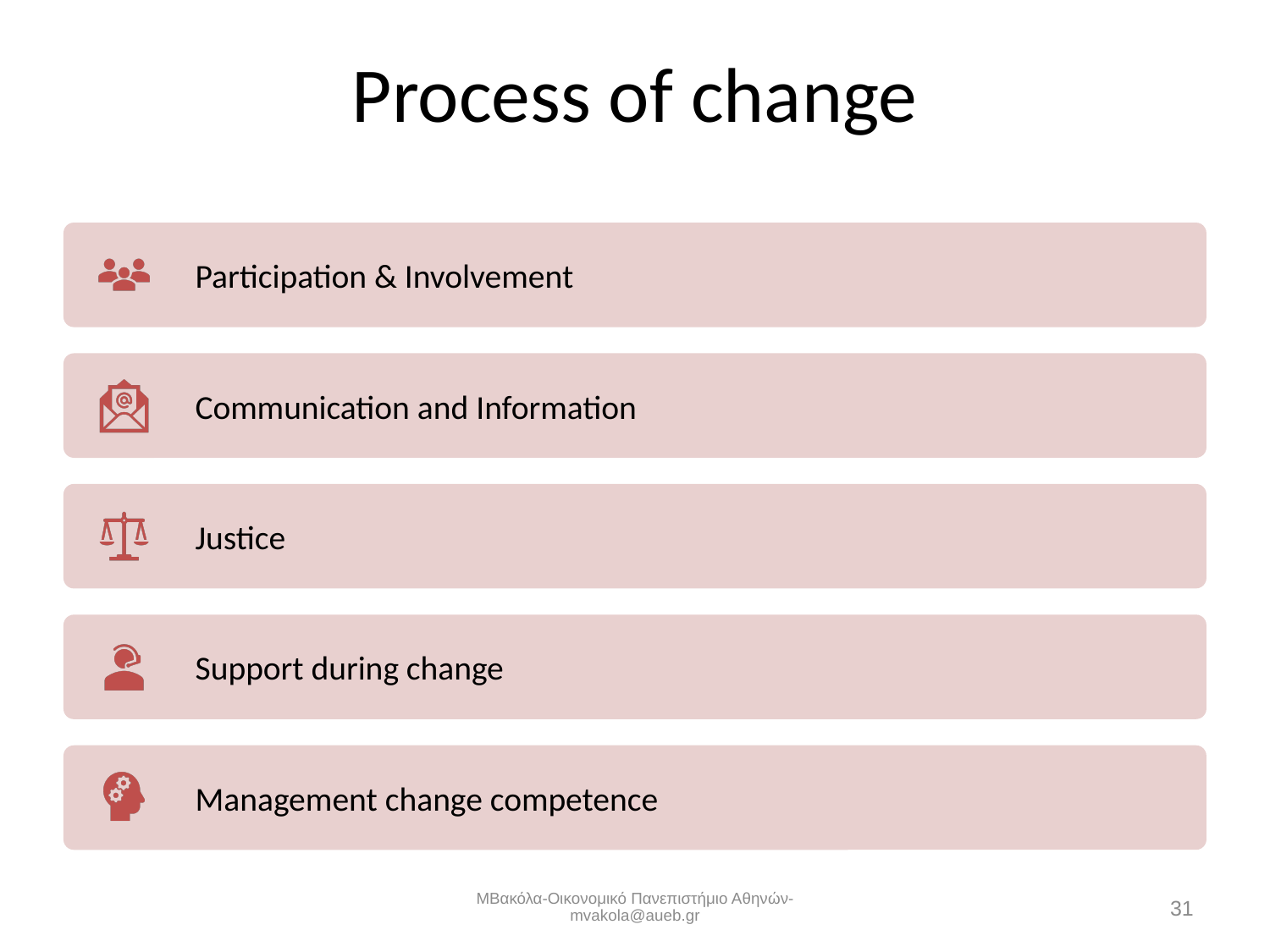

# Process of change

Participation & Involvement
Communication and Information
Justice
Support during change
Management change competence
ΜΒακόλα-Οικονομικό Πανεπιστήμιο Αθηνών-mvakola@aueb.gr
31